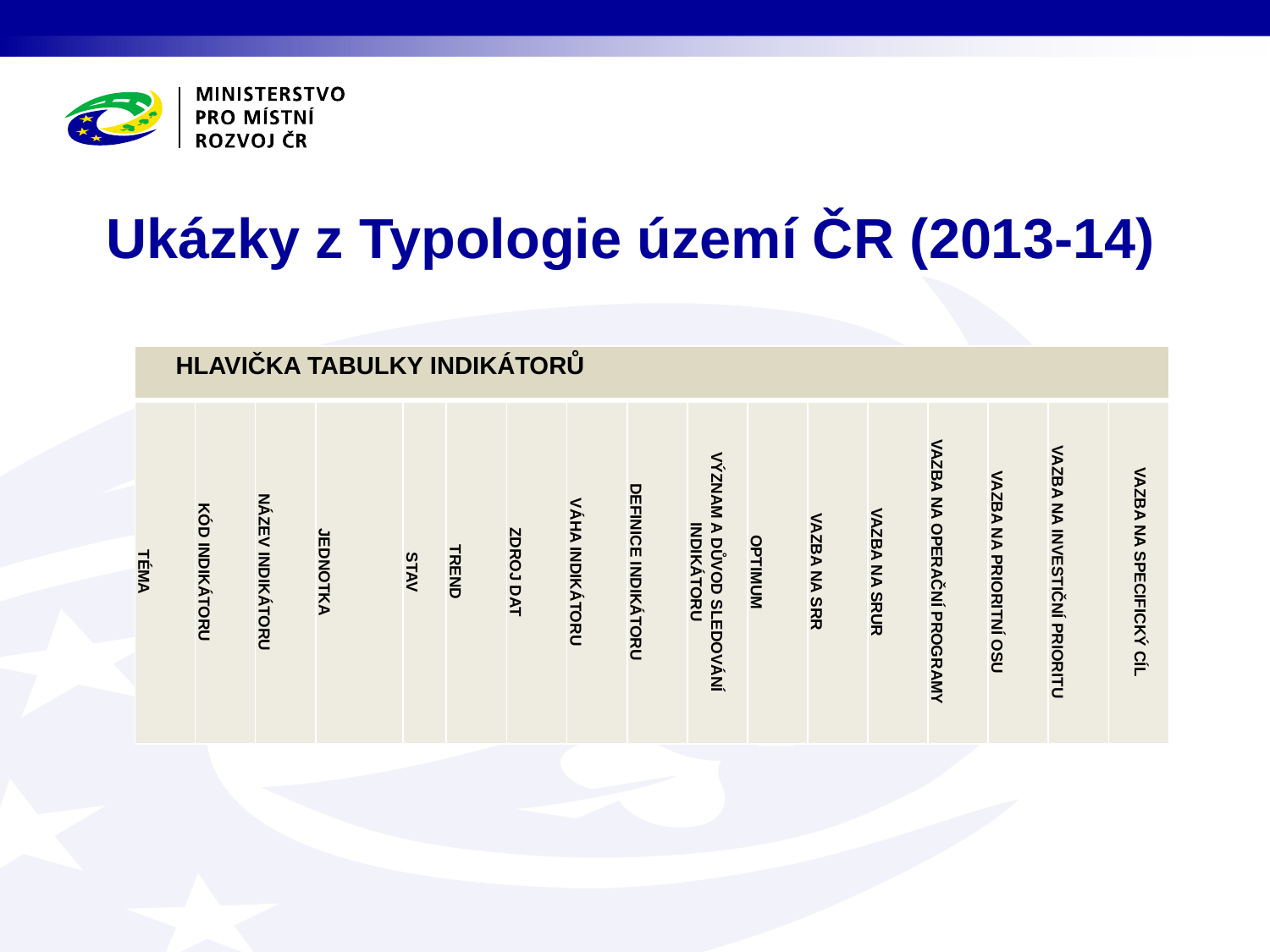

# Ukázky z Typologie území ČR (2013-14)
| HLAVIČKA TABULKY INDIKÁTORŮ |  |  |  |  |  |  |  |  |  |  |  |  |  |  |  |  |
| --- | --- | --- | --- | --- | --- | --- | --- | --- | --- | --- | --- | --- | --- | --- | --- | --- |
| TÉMA | KÓD INDIKÁTORU | NÁZEV INDIKÁTORU | JEDNOTKA | STAV | TREND | ZDROJ DAT | VÁHA INDIKÁTORU | DEFINICE INDIKÁTORU | VÝZNAM A DŮVOD SLEDOVÁNÍ INDIKÁTORU | OPTIMUM | VAZBA NA SRR | VAZBA NA SRUR | VAZBA NA OPERAČNÍ PROGRAMY | VAZBA NA PRIORITNÍ OSU | VAZBA NA INVESTIČNÍ PRIORITU | VAZBA NA SPECIFICKÝ CÍL |